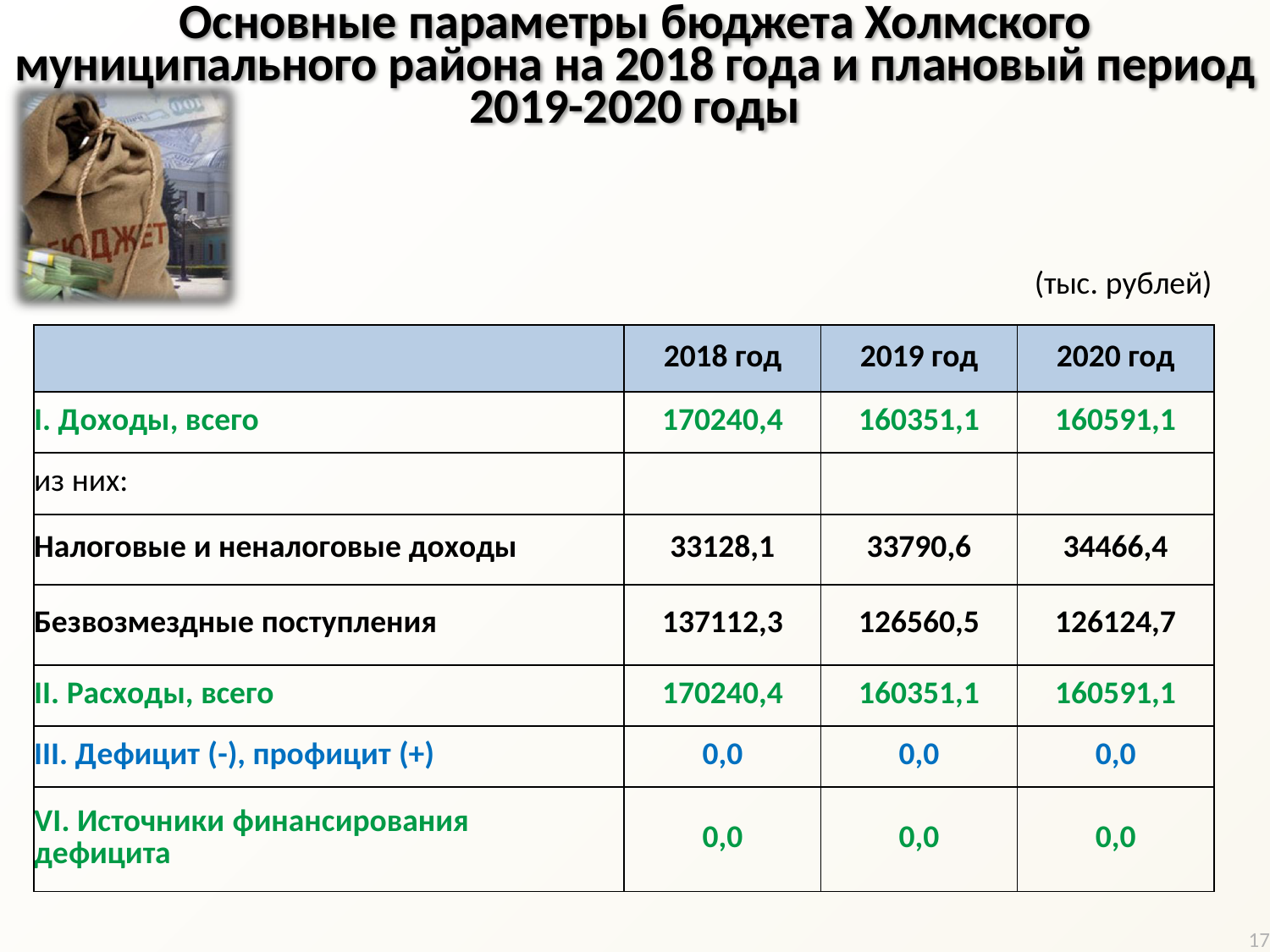

Основные параметры бюджета Холмского муниципального района на 2018 года и плановый период 2019-2020 годы

(тыс. рублей)
|  | 2018 год | 2019 год | 2020 год |
| --- | --- | --- | --- |
| I. Доходы, всего | 170240,4 | 160351,1 | 160591,1 |
| из них: |  |  |  |
| Налоговые и неналоговые доходы | 33128,1 | 33790,6 | 34466,4 |
| Безвозмездные поступления | 137112,3 | 126560,5 | 126124,7 |
| II. Расходы, всего | 170240,4 | 160351,1 | 160591,1 |
| III. Дефицит (-), профицит (+) | 0,0 | 0,0 | 0,0 |
| VI. Источники финансирования дефицита | 0,0 | 0,0 | 0,0 |
17